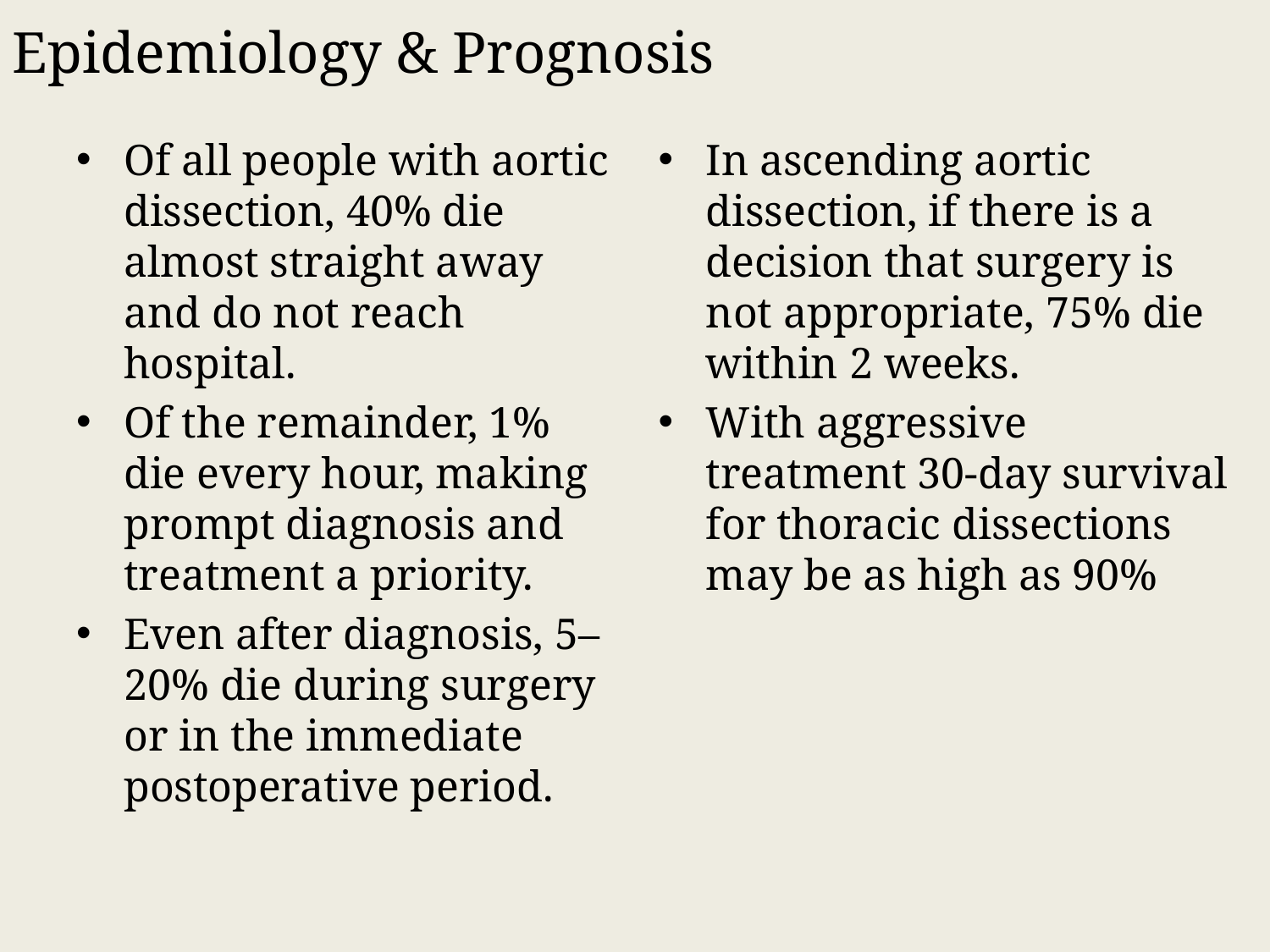

Epidemiology & Prognosis
Of all people with aortic dissection, 40% die almost straight away and do not reach hospital.
Of the remainder, 1% die every hour, making prompt diagnosis and treatment a priority.
Even after diagnosis, 5–20% die during surgery or in the immediate postoperative period.

In ascending aortic dissection, if there is a decision that surgery is not appropriate, 75% die within 2 weeks.
With aggressive treatment 30-day survival for thoracic dissections may be as high as 90%